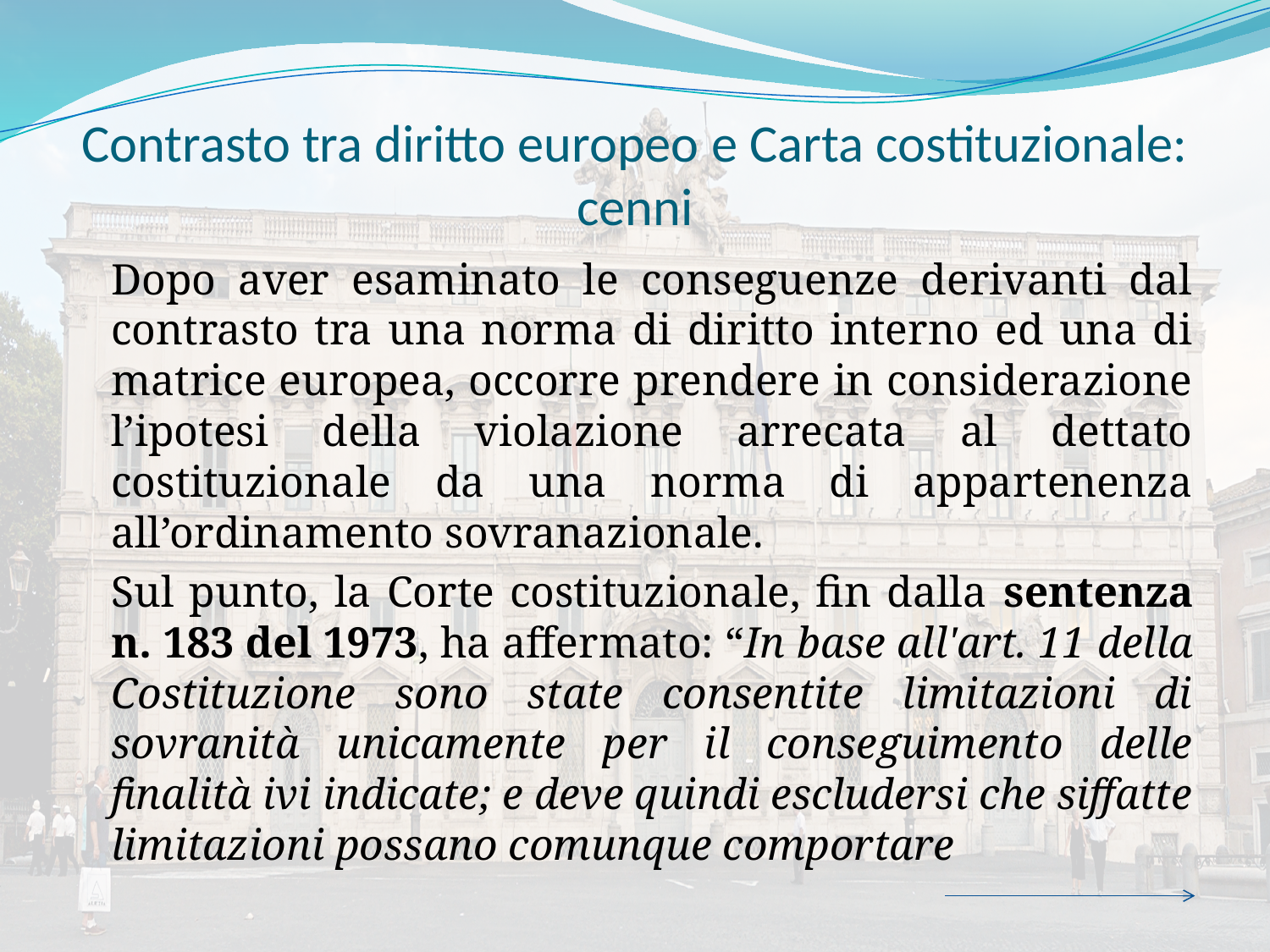

# Contrasto tra diritto europeo e Carta costituzionale: cenni
	Dopo aver esaminato le conseguenze derivanti dal contrasto tra una norma di diritto interno ed una di matrice europea, occorre prendere in considerazione l’ipotesi della violazione arrecata al dettato costituzionale da una norma di appartenenza all’ordinamento sovranazionale.
	Sul punto, la Corte costituzionale, fin dalla sentenza n. 183 del 1973, ha affermato: “In base all'art. 11 della Costituzione sono state consentite limitazioni di sovranità unicamente per il conseguimento delle finalità ivi indicate; e deve quindi escludersi che siffatte limitazioni possano comunque comportare